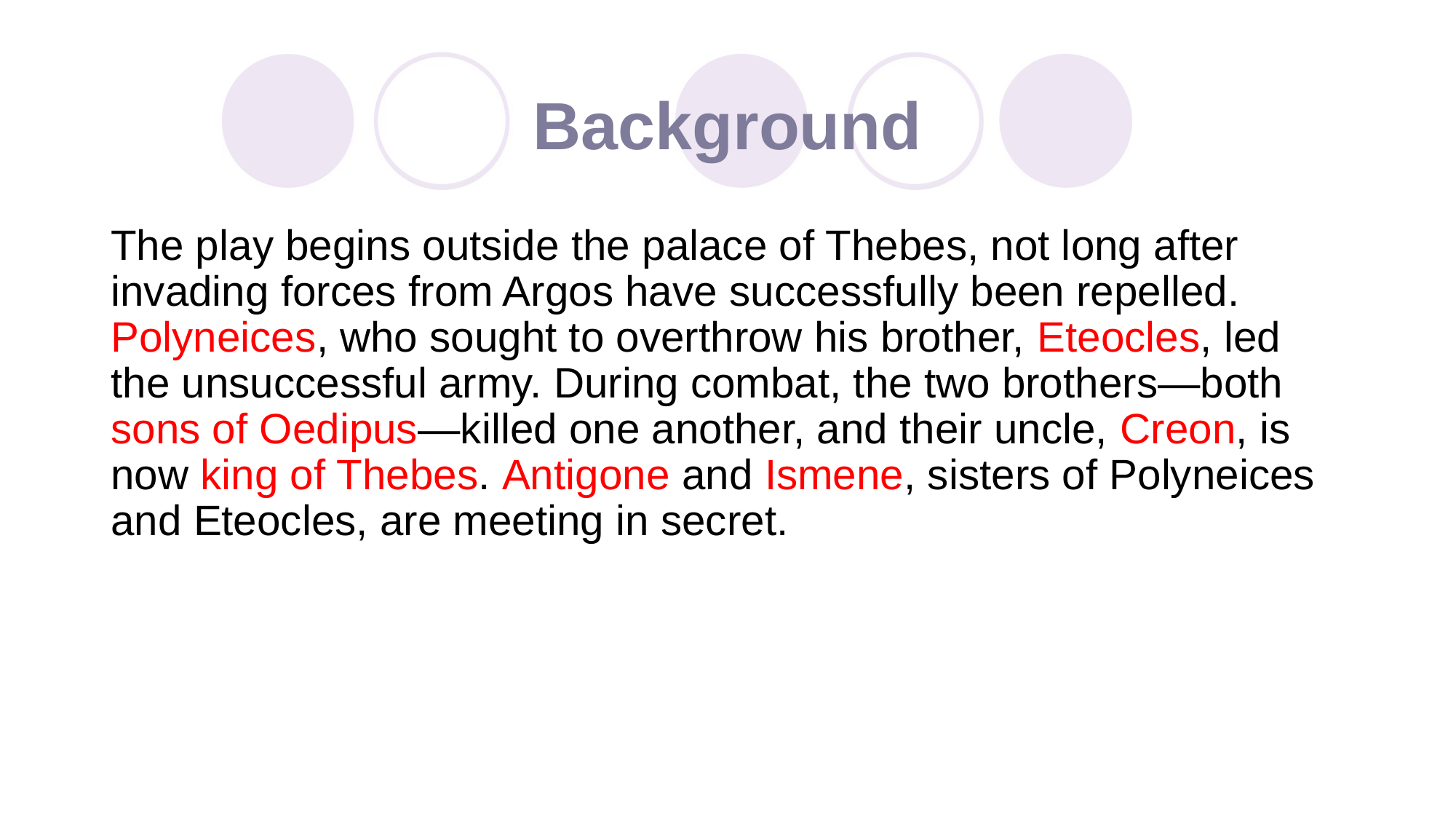

# Background
The play begins outside the palace of Thebes, not long after invading forces from Argos have successfully been repelled. Polyneices, who sought to overthrow his brother, Eteocles, led the unsuccessful army. During combat, the two brothers—both sons of Oedipus—killed one another, and their uncle, Creon, is now king of Thebes. Antigone and Ismene, sisters of Polyneices and Eteocles, are meeting in secret.